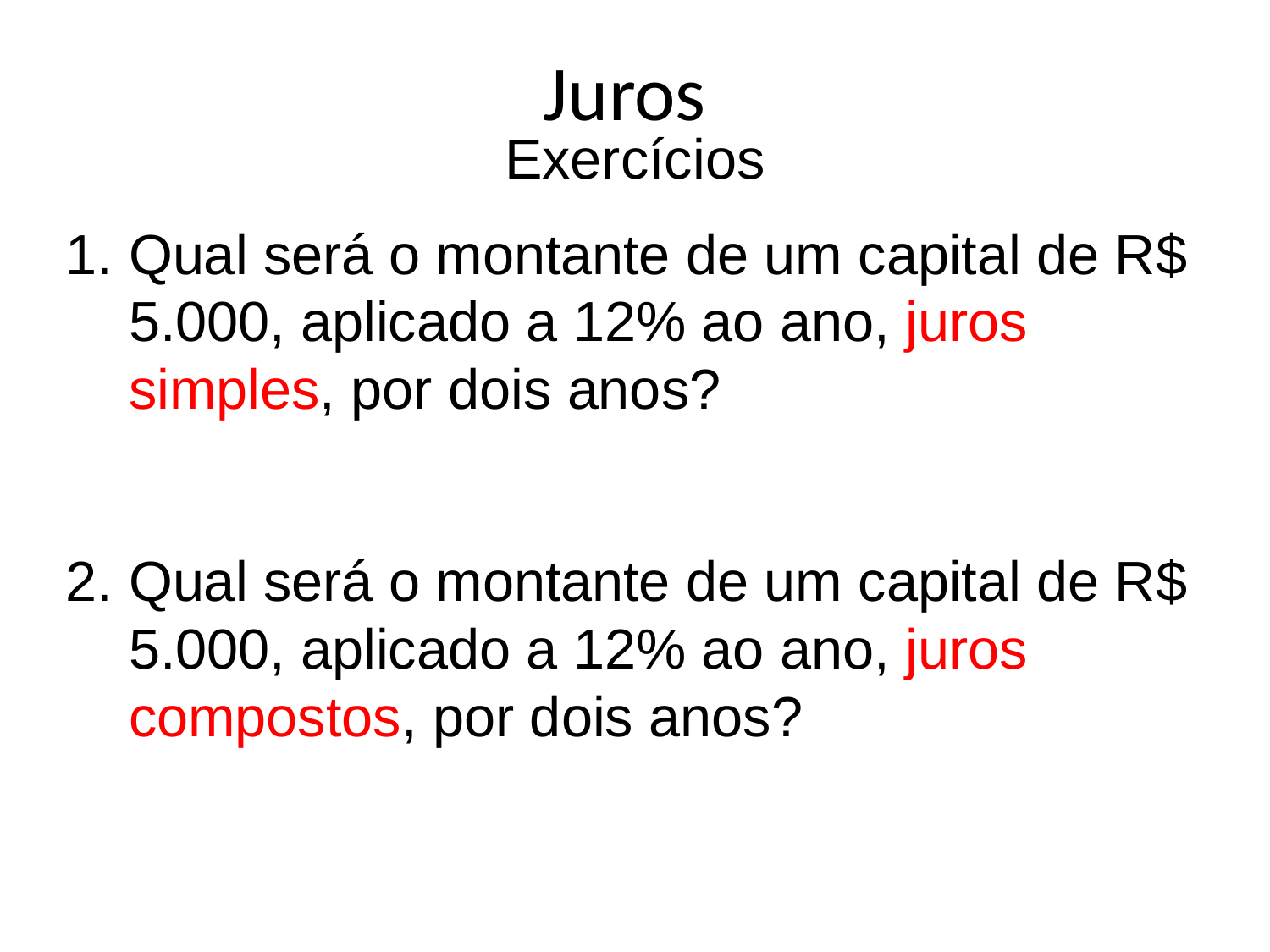

# Juros
Exercícios
Qual será o montante de um capital de R$ 5.000, aplicado a 12% ao ano, juros simples, por dois anos?

Qual será o montante de um capital de R$ 5.000, aplicado a 12% ao ano, juros compostos, por dois anos?